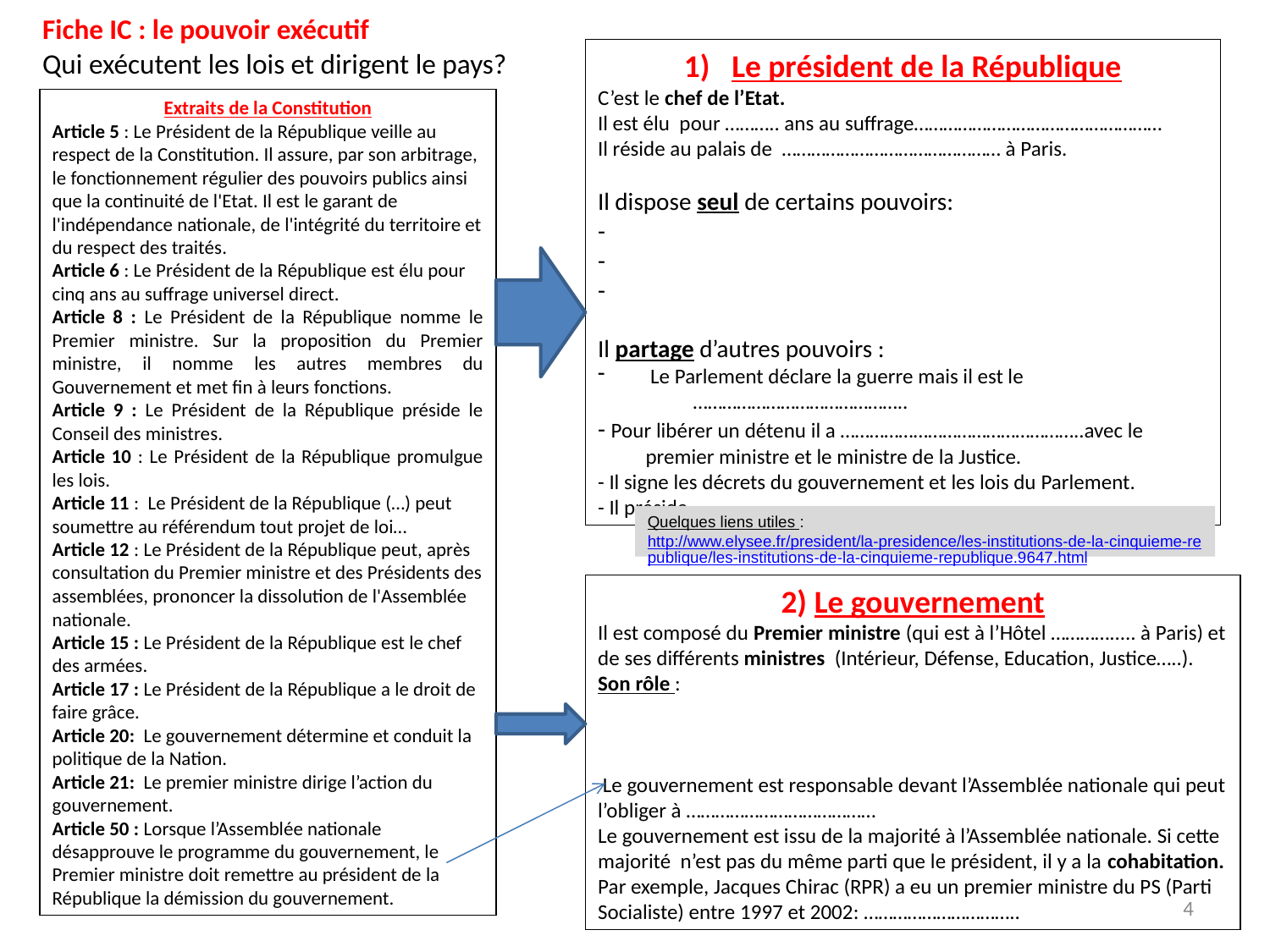

# Fiche IC : le pouvoir exécutif Qui exécutent les lois et dirigent le pays?
Le président de la République
C’est le chef de l’Etat.
Il est élu  pour ……….. ans au suffrage……………………………………………
Il réside au palais de  ……………………………………… à Paris.

Il dispose seul de certains pouvoirs:
-
-
-

Il partage d’autres pouvoirs :
 Le Parlement déclare la guerre mais il est le ……………………………………..
- Pour libérer un détenu il a …………………………………………..avec le premier ministre et le ministre de la Justice.
- Il signe les décrets du gouvernement et les lois du Parlement.
- Il préside ……………………………………………………………………..
Extraits de la Constitution
Article 5 : Le Président de la République veille au respect de la Constitution. Il assure, par son arbitrage, le fonctionnement régulier des pouvoirs publics ainsi que la continuité de l'Etat. Il est le garant de l'indépendance nationale, de l'intégrité du territoire et du respect des traités.
Article 6 : Le Président de la République est élu pour cinq ans au suffrage universel direct.
Article 8 : Le Président de la République nomme le Premier ministre. Sur la proposition du Premier ministre, il nomme les autres membres du Gouvernement et met fin à leurs fonctions.
Article 9 : Le Président de la République préside le Conseil des ministres.
Article 10 : Le Président de la République promulgue les lois.
Article 11 :  Le Président de la République (…) peut soumettre au référendum tout projet de loi…
Article 12 : Le Président de la République peut, après consultation du Premier ministre et des Présidents des assemblées, prononcer la dissolution de l'Assemblée nationale.
Article 15 : Le Président de la République est le chef des armées.
Article 17 : Le Président de la République a le droit de faire grâce.
Article 20:  Le gouvernement détermine et conduit la politique de la Nation.
Article 21:  Le premier ministre dirige l’action du gouvernement.
Article 50 : Lorsque l’Assemblée nationale désapprouve le programme du gouvernement, le Premier ministre doit remettre au président de la République la démission du gouvernement.

Quelques liens utiles :
http://www.elysee.fr/president/la-presidence/les-institutions-de-la-cinquieme-republique/les-institutions-de-la-cinquieme-republique.9647.html
2) Le gouvernement
Il est composé du Premier ministre (qui est à l’Hôtel …………..... à Paris) et de ses différents ministres  (Intérieur, Défense, Education, Justice…..).
Son rôle :

 Le gouvernement est responsable devant l’Assemblée nationale qui peut l’obliger à …………………………………
Le gouvernement est issu de la majorité à l’Assemblée nationale. Si cette majorité  n’est pas du même parti que le président, il y a la cohabitation. Par exemple, Jacques Chirac (RPR) a eu un premier ministre du PS (Parti Socialiste) entre 1997 et 2002: …………………………..

4